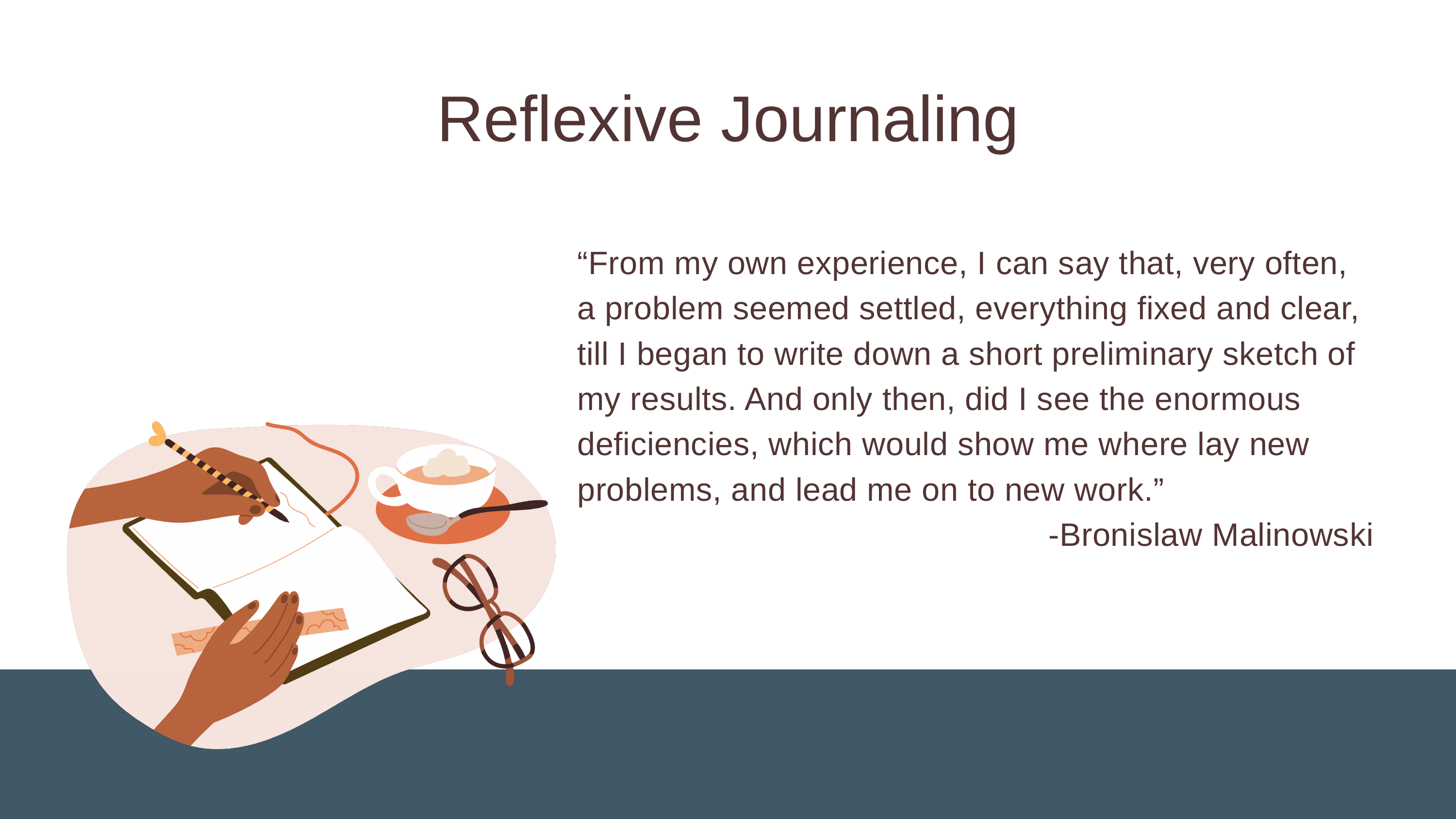

Reflexive Journaling
“From my own experience, I can say that, very often, a problem seemed settled, everything fixed and clear, till I began to write down a short preliminary sketch of my results. And only then, did I see the enormous deficiencies, which would show me where lay new problems, and lead me on to new work.”
-Bronislaw Malinowski